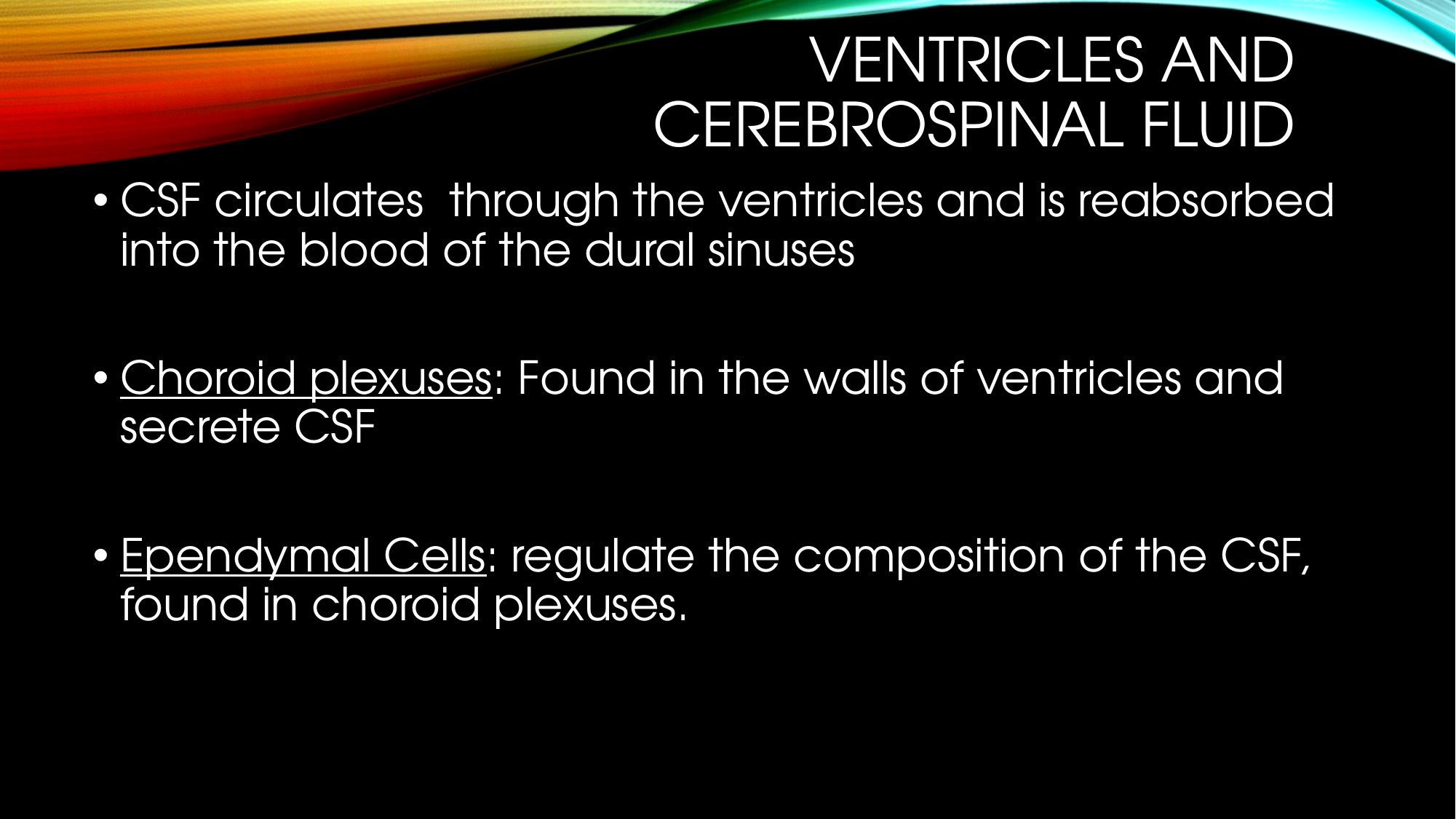

# Ventricles and cerebrospinal fluid
CSF circulates  through the ventricles and is reabsorbed into the blood of the dural sinuses

Choroid plexuses: Found in the walls of ventricles and secrete CSF

Ependymal Cells: regulate the composition of the CSF, found in choroid plexuses.